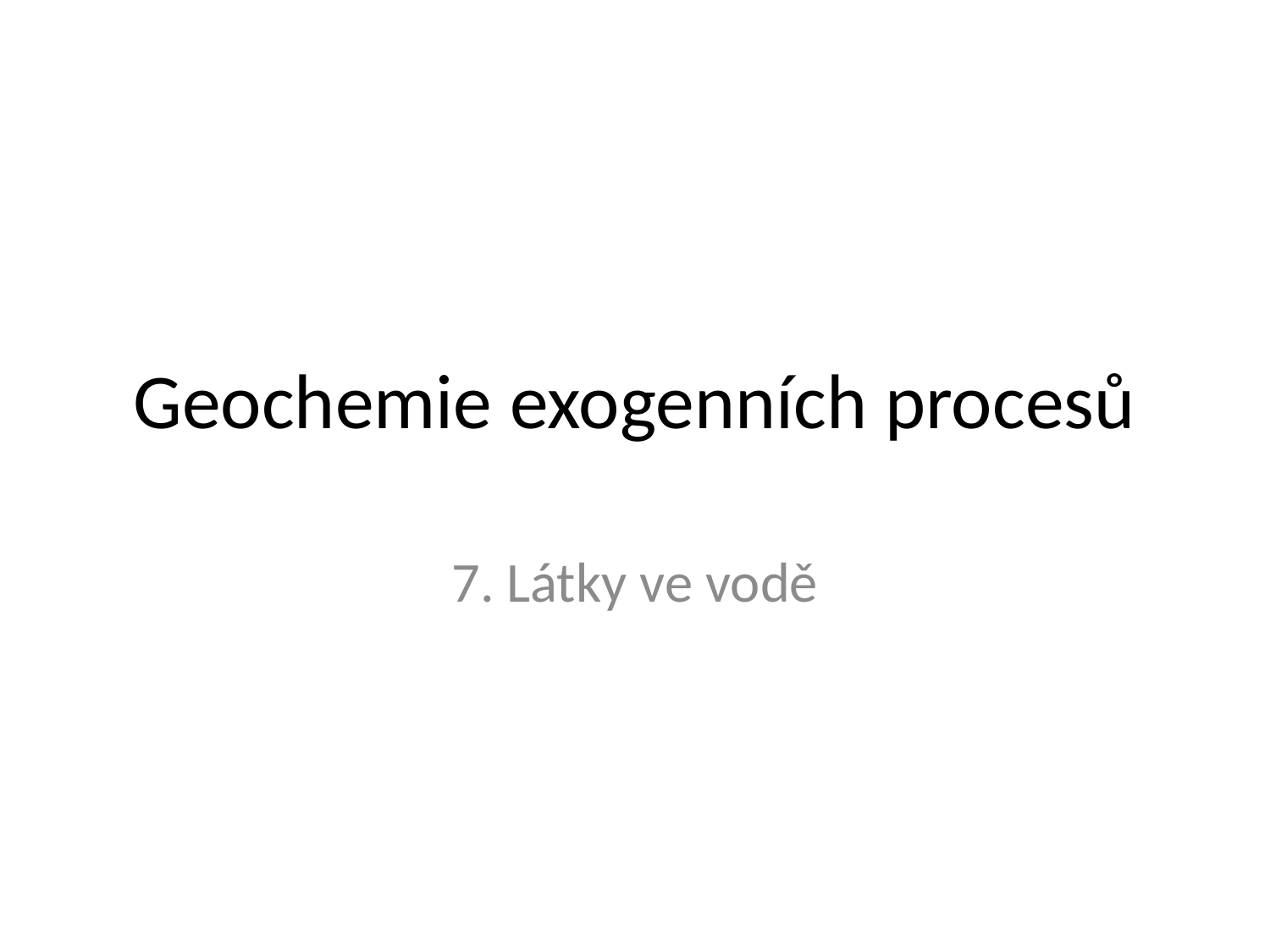

# Geochemie exogenních procesů
7. Látky ve vodě